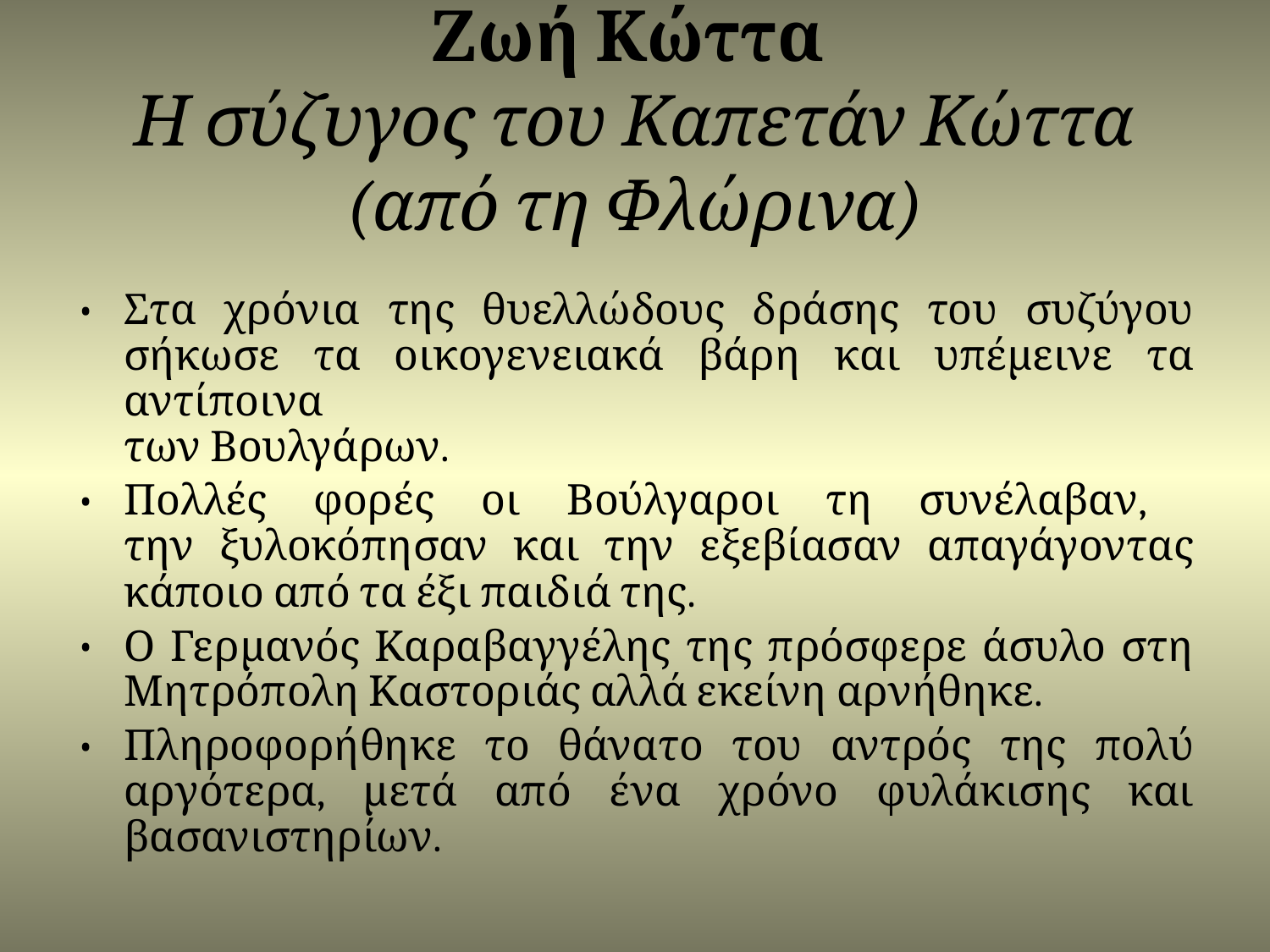

# Ζωή Κώττα Η σύζυγος του Καπετάν Κώττα (από τη Φλώρινα)

Στα χρόνια της θυελλώδους δράσης του συζύγου σήκωσε τα οικογενειακά βάρη και υπέμεινε τα αντίποινα
των Βουλγάρων.
Πολλές φορές οι Βούλγαροι τη συνέλαβαν,
την ξυλοκόπησαν και την εξεβίασαν απαγάγοντας κάποιο από τα έξι παιδιά της.
Ο Γερμανός Καραβαγγέλης της πρόσφερε άσυλο στη Μητρόπολη Καστοριάς αλλά εκείνη αρνήθηκε.
Πληροφορήθηκε το θάνατο του αντρός της πολύ αργότερα, μετά από ένα χρόνο φυλάκισης και βασανιστηρίων.